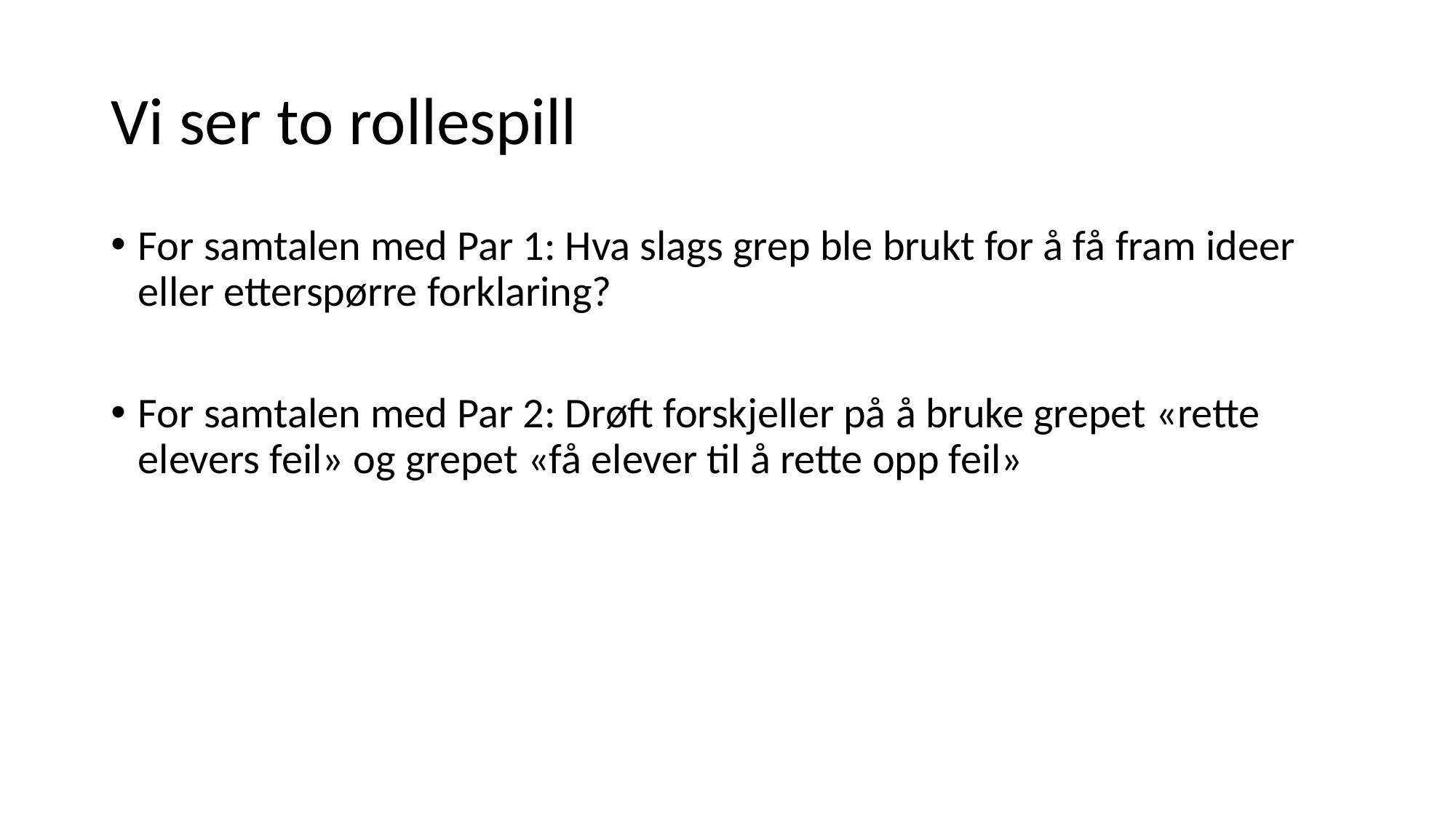

# Vi ser to rollespill
For samtalen med Par 1: Hva slags grep ble brukt for å få fram ideer eller etterspørre forklaring?

For samtalen med Par 2: Drøft forskjeller på å bruke grepet «rette elevers feil» og grepet «få elever til å rette opp feil»